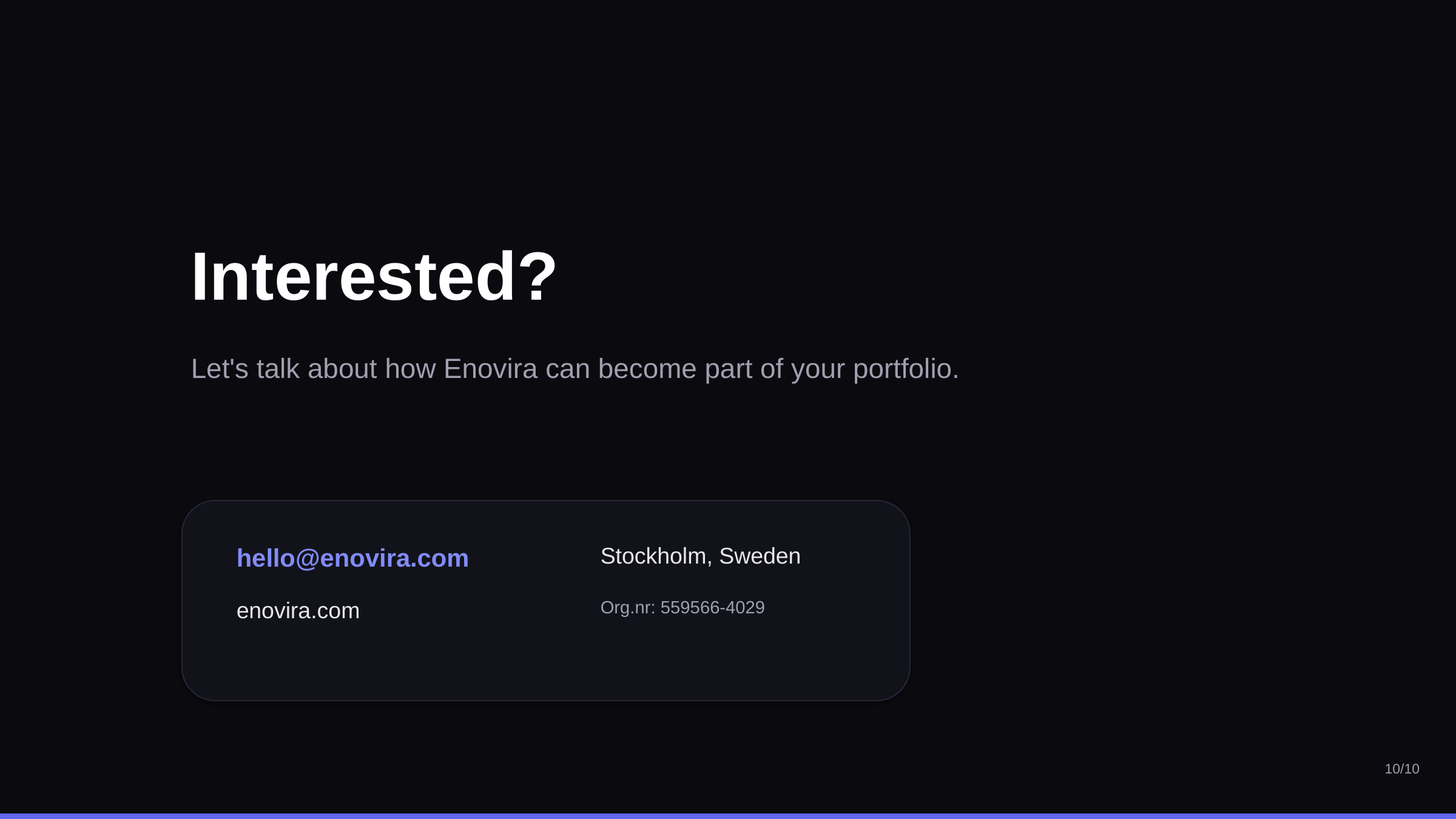

Interested?
Let's talk about how Enovira can become part of your portfolio.

hello@enovira.com
Stockholm, Sweden
enovira.com
Org.nr: 559566-4029
10/10